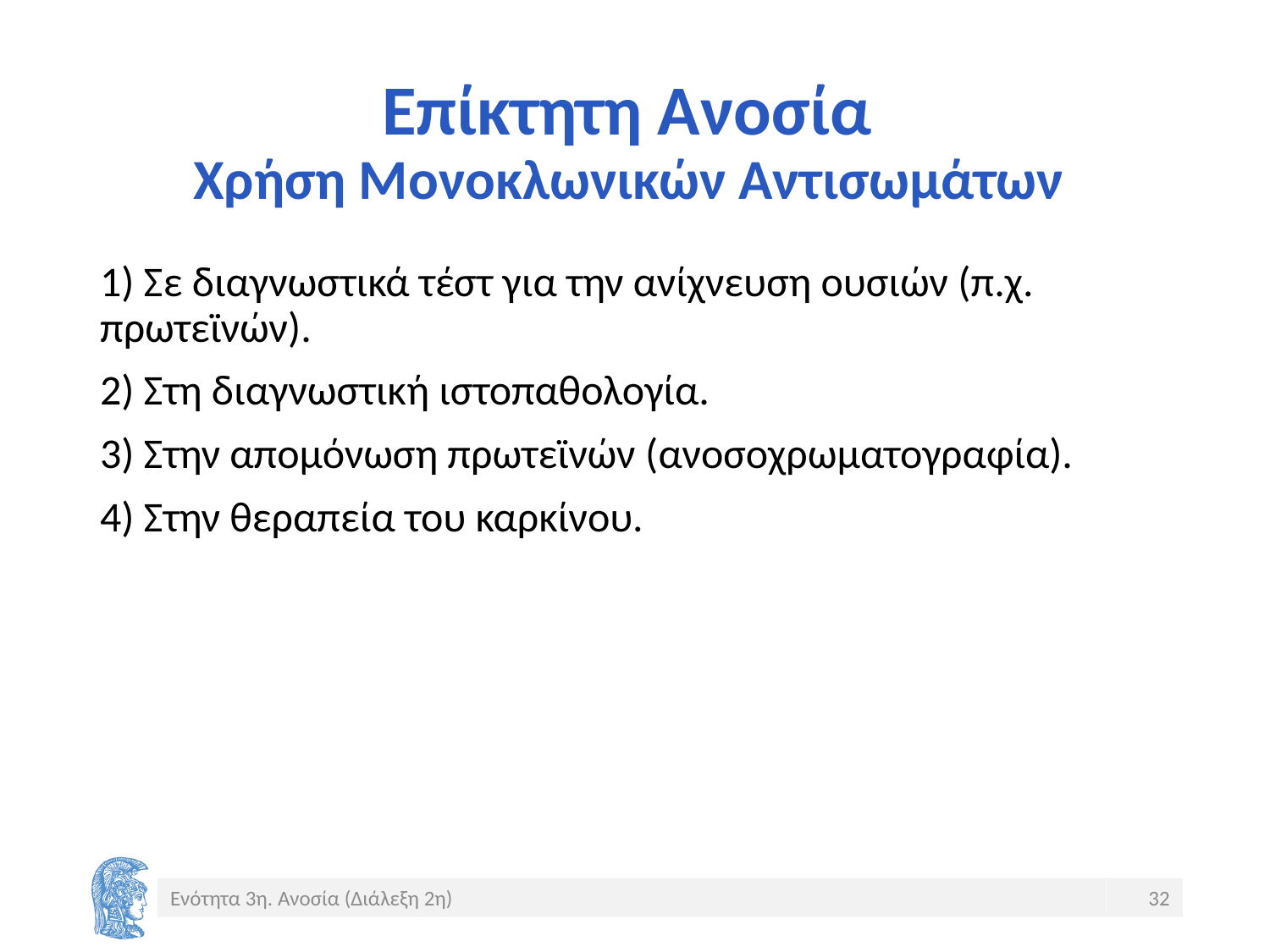

# Επίκτητη Ανοσία Χρήση Μονοκλωνικών Αντισωμάτων
1) Σε διαγνωστικά τέστ για την ανίχνευση ουσιών (π.χ. πρωτεϊνών).
2) Στη διαγνωστική ιστοπαθολογία.
3) Στην απομόνωση πρωτεϊνών (ανοσοχρωματογραφία).
4) Στην θεραπεία του καρκίνου.

Ενότητα 3η. Ανοσία (Διάλεξη 2η)
32